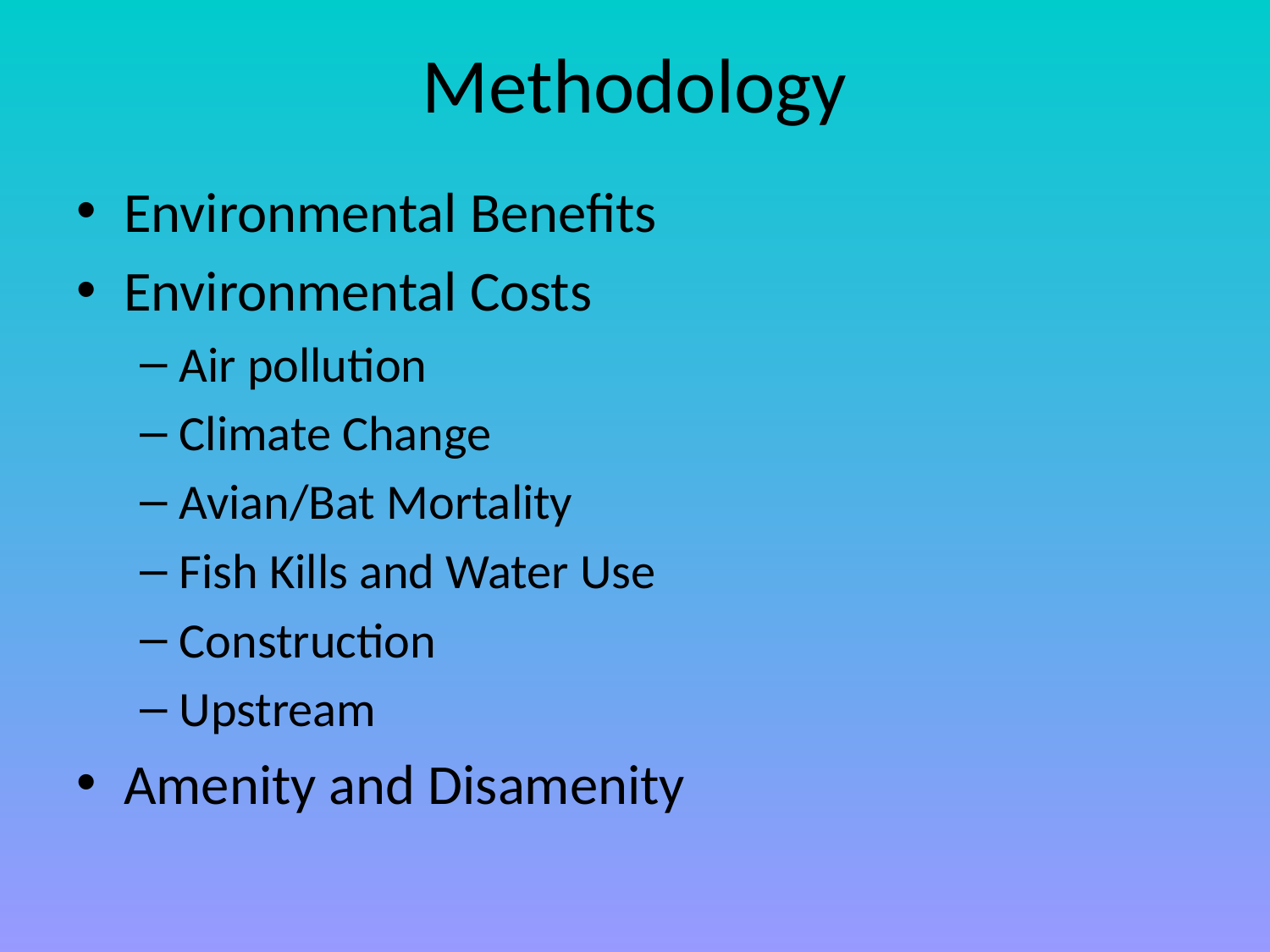

# Methodology
Environmental Benefits
Environmental Costs
Air pollution
Climate Change
Avian/Bat Mortality
Fish Kills and Water Use
Construction
Upstream
Amenity and Disamenity